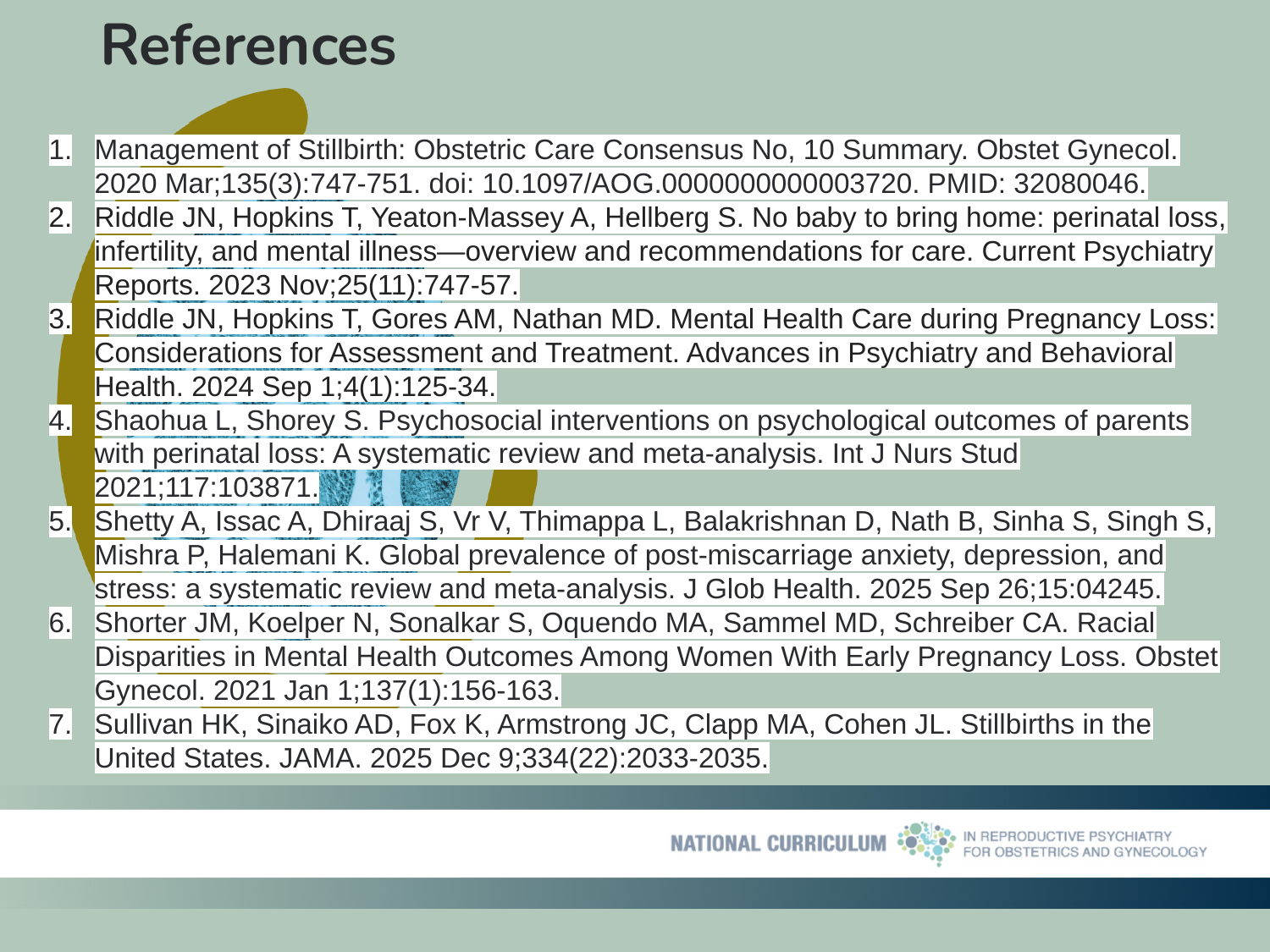

# References

Management of Stillbirth: Obstetric Care Consensus No, 10 Summary. Obstet Gynecol. 2020 Mar;135(3):747-751. doi: 10.1097/AOG.0000000000003720. PMID: 32080046.
Riddle JN, Hopkins T, Yeaton-Massey A, Hellberg S. No baby to bring home: perinatal loss, infertility, and mental illness—overview and recommendations for care. Current Psychiatry Reports. 2023 Nov;25(11):747-57.
Riddle JN, Hopkins T, Gores AM, Nathan MD. Mental Health Care during Pregnancy Loss: Considerations for Assessment and Treatment. Advances in Psychiatry and Behavioral Health. 2024 Sep 1;4(1):125-34.
Shaohua L, Shorey S. Psychosocial interventions on psychological outcomes of parents with perinatal loss: A systematic review and meta-analysis. Int J Nurs Stud 2021;117:103871.
Shetty A, Issac A, Dhiraaj S, Vr V, Thimappa L, Balakrishnan D, Nath B, Sinha S, Singh S, Mishra P, Halemani K. Global prevalence of post-miscarriage anxiety, depression, and stress: a systematic review and meta-analysis. J Glob Health. 2025 Sep 26;15:04245.
Shorter JM, Koelper N, Sonalkar S, Oquendo MA, Sammel MD, Schreiber CA. Racial Disparities in Mental Health Outcomes Among Women With Early Pregnancy Loss. Obstet Gynecol. 2021 Jan 1;137(1):156-163.
Sullivan HK, Sinaiko AD, Fox K, Armstrong JC, Clapp MA, Cohen JL. Stillbirths in the United States. JAMA. 2025 Dec 9;334(22):2033-2035.